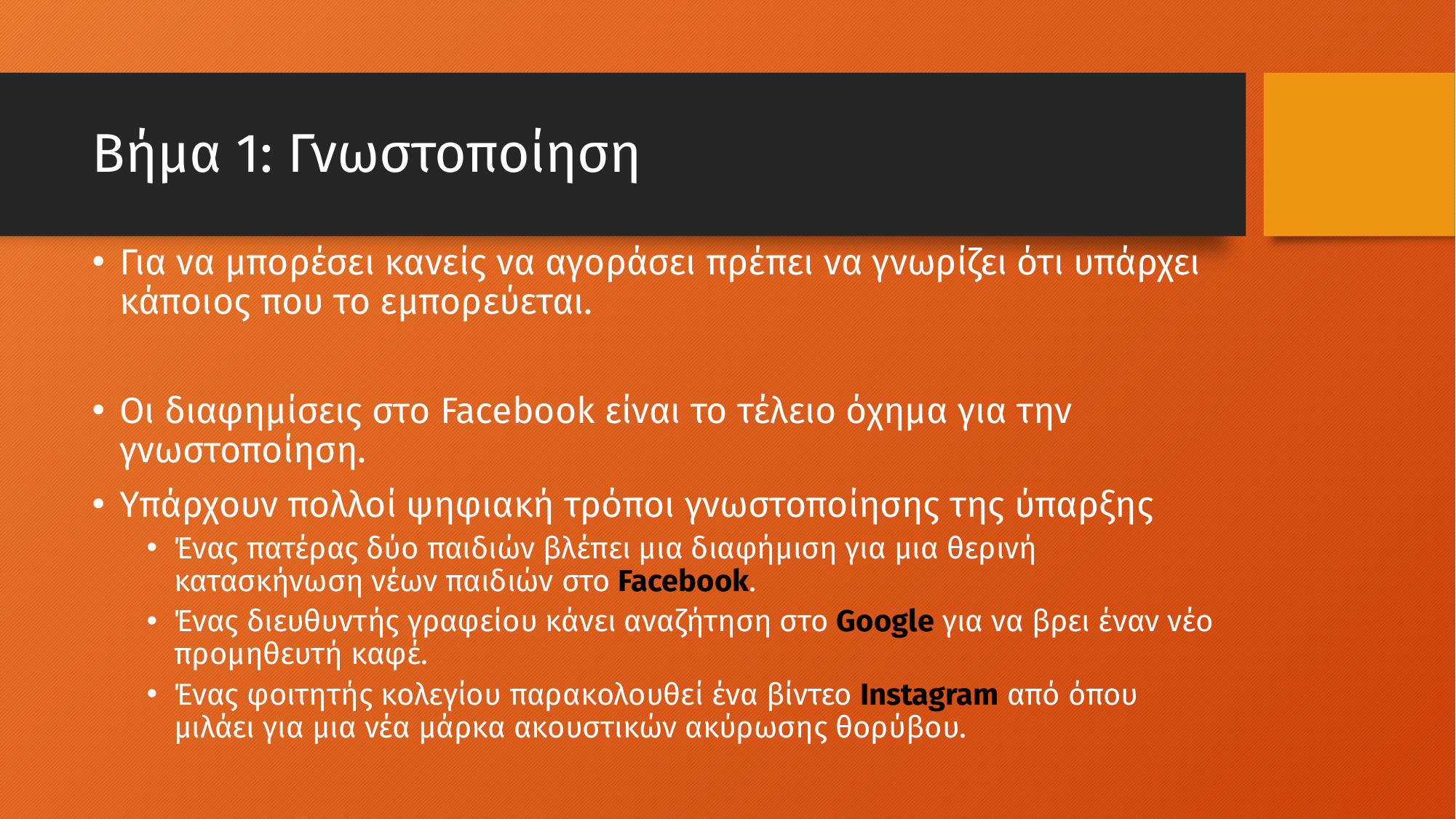

# Βήμα 1: Γνωστοποίηση
Για να μπορέσει κανείς να αγοράσει πρέπει να γνωρίζει ότι υπάρχει κάποιος που το εμπορεύεται.

Οι διαφημίσεις στο Facebook είναι το τέλειο όχημα για την γνωστοποίηση.
Υπάρχουν πολλοί ψηφιακή τρόποι γνωστοποίησης της ύπαρξης
Ένας πατέρας δύο παιδιών βλέπει μια διαφήμιση για μια θερινή κατασκήνωση νέων παιδιών στο Facebook.
Ένας διευθυντής γραφείου κάνει αναζήτηση στο Google για να βρει έναν νέο προμηθευτή καφέ.
Ένας φοιτητής κολεγίου παρακολουθεί ένα βίντεο Instagram από όπου μιλάει για μια νέα μάρκα ακουστικών ακύρωσης θορύβου.